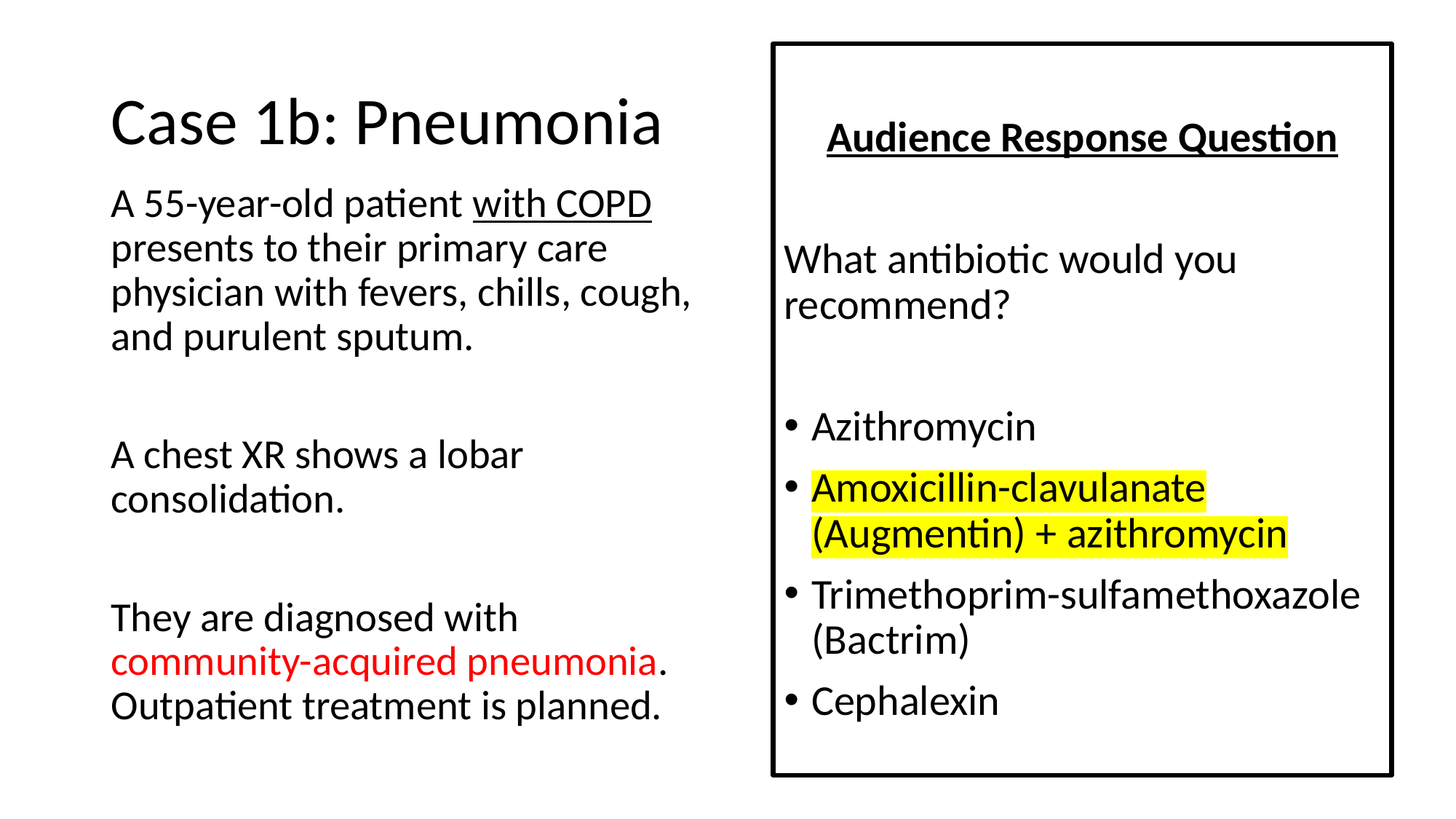

# Case 1b: Pneumonia

Audience Response Question

What antibiotic would you recommend?

Azithromycin
Amoxicillin-clavulanate (Augmentin) + azithromycin
Trimethoprim-sulfamethoxazole (Bactrim)
Cephalexin
A 55-year-old patient with COPD presents to their primary care physician with fevers, chills, cough, and purulent sputum.

A chest XR shows a lobar consolidation.

They are diagnosed with community-acquired pneumonia. Outpatient treatment is planned.